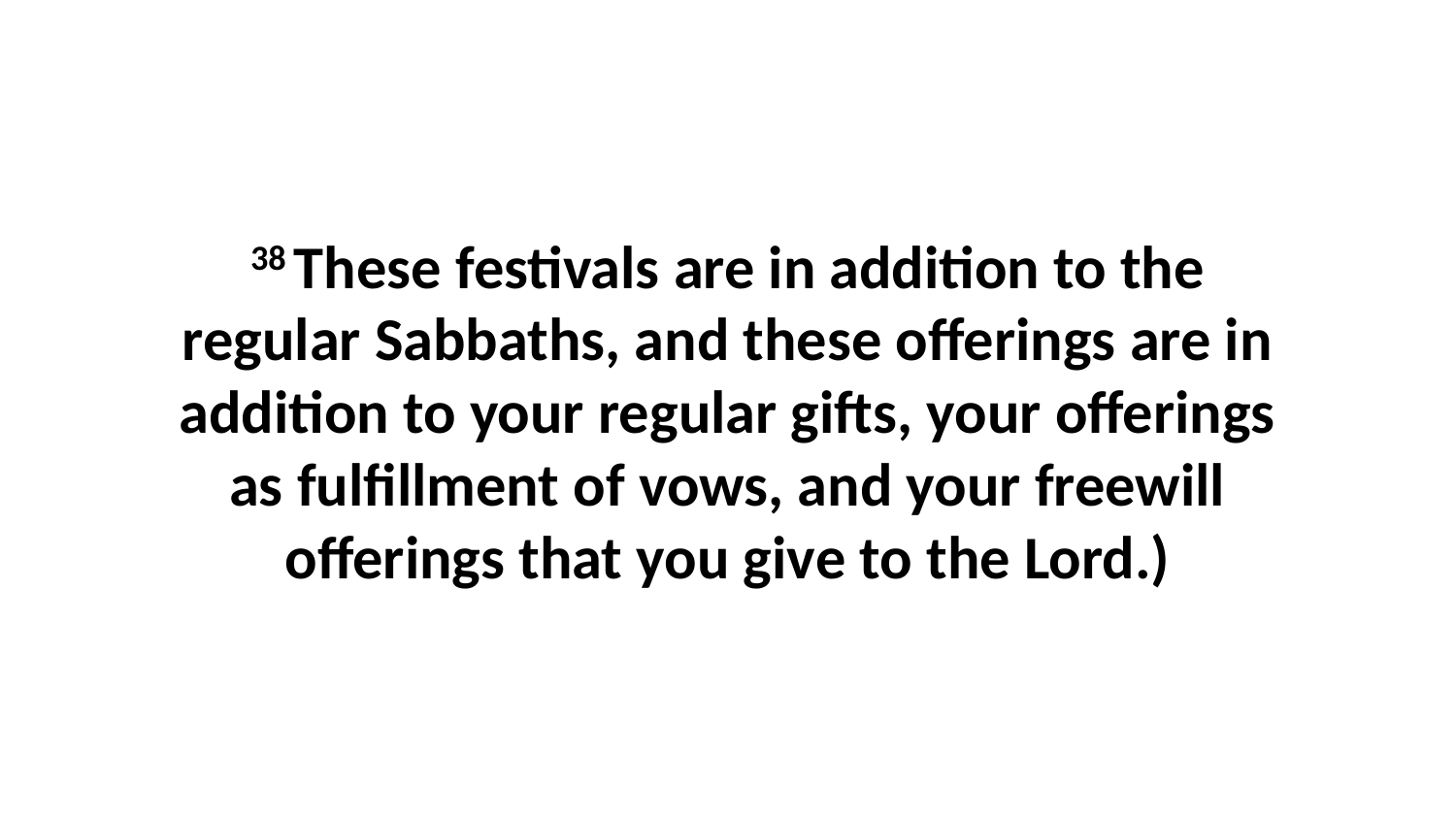

38 These festivals are in addition to the regular Sabbaths, and these offerings are in addition to your regular gifts, your offerings as fulfillment of vows, and your freewill offerings that you give to the Lord.)